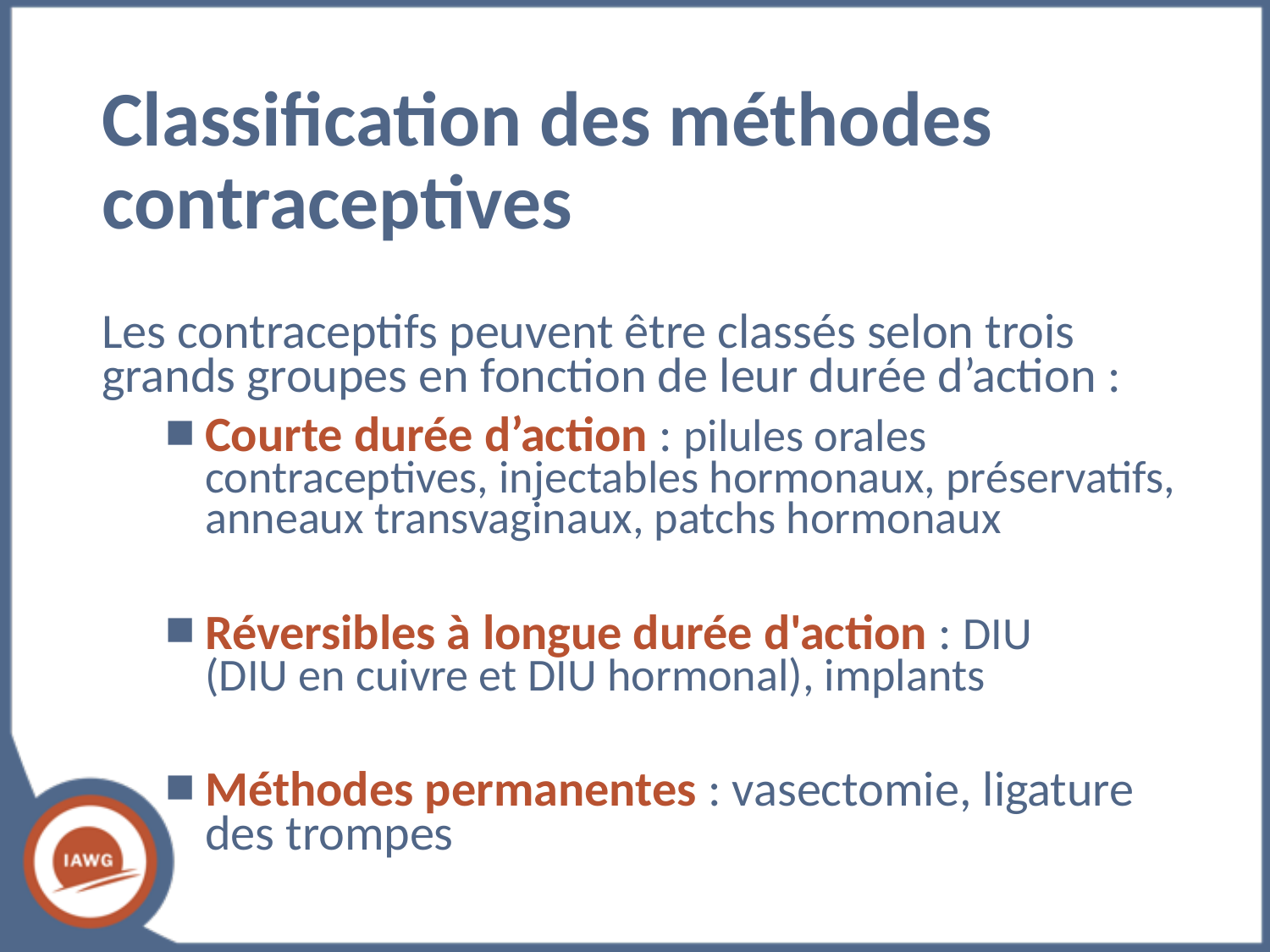

# Classification des méthodes contraceptives

Les contraceptifs peuvent être classés selon trois grands groupes en fonction de leur durée d’action :
Courte durée d’action : pilules orales contraceptives, injectables hormonaux, préservatifs, anneaux transvaginaux, patchs hormonaux

Réversibles à longue durée d'action : DIU
(DIU en cuivre et DIU hormonal), implants

Méthodes permanentes : vasectomie, ligature des trompes